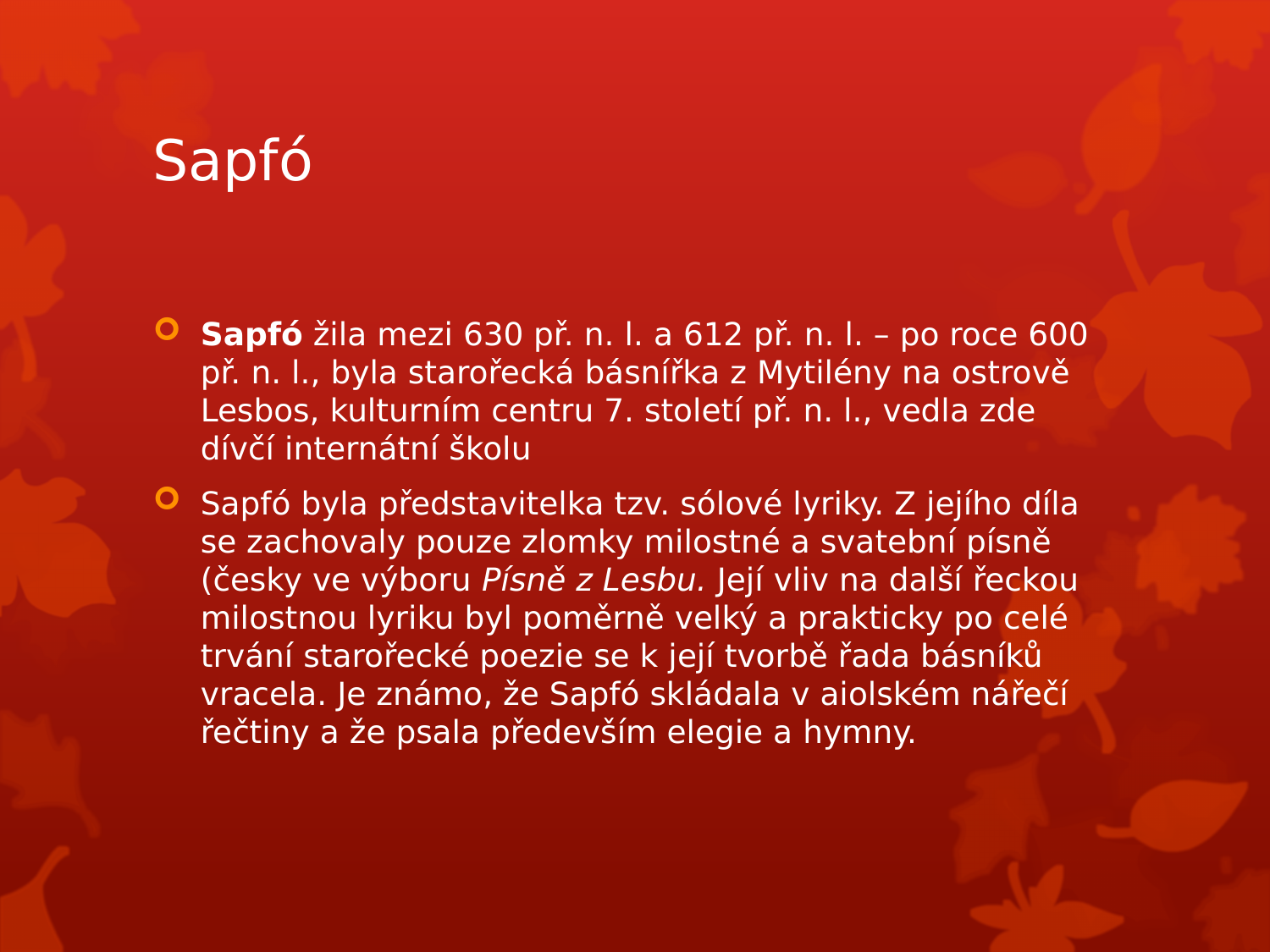

# Sapfó
Sapfó žila mezi 630 př. n. l. a 612 př. n. l. – po roce 600 př. n. l., byla starořecká básnířka z Mytilény na ostrově Lesbos, kulturním centru 7. století př. n. l., vedla zde dívčí internátní školu
Sapfó byla představitelka tzv. sólové lyriky. Z jejího díla se zachovaly pouze zlomky milostné a svatební písně (česky ve výboru Písně z Lesbu. Její vliv na další řeckou milostnou lyriku byl poměrně velký a prakticky po celé trvání starořecké poezie se k její tvorbě řada básníků vracela. Je známo, že Sapfó skládala v aiolském nářečí řečtiny a že psala především elegie a hymny.